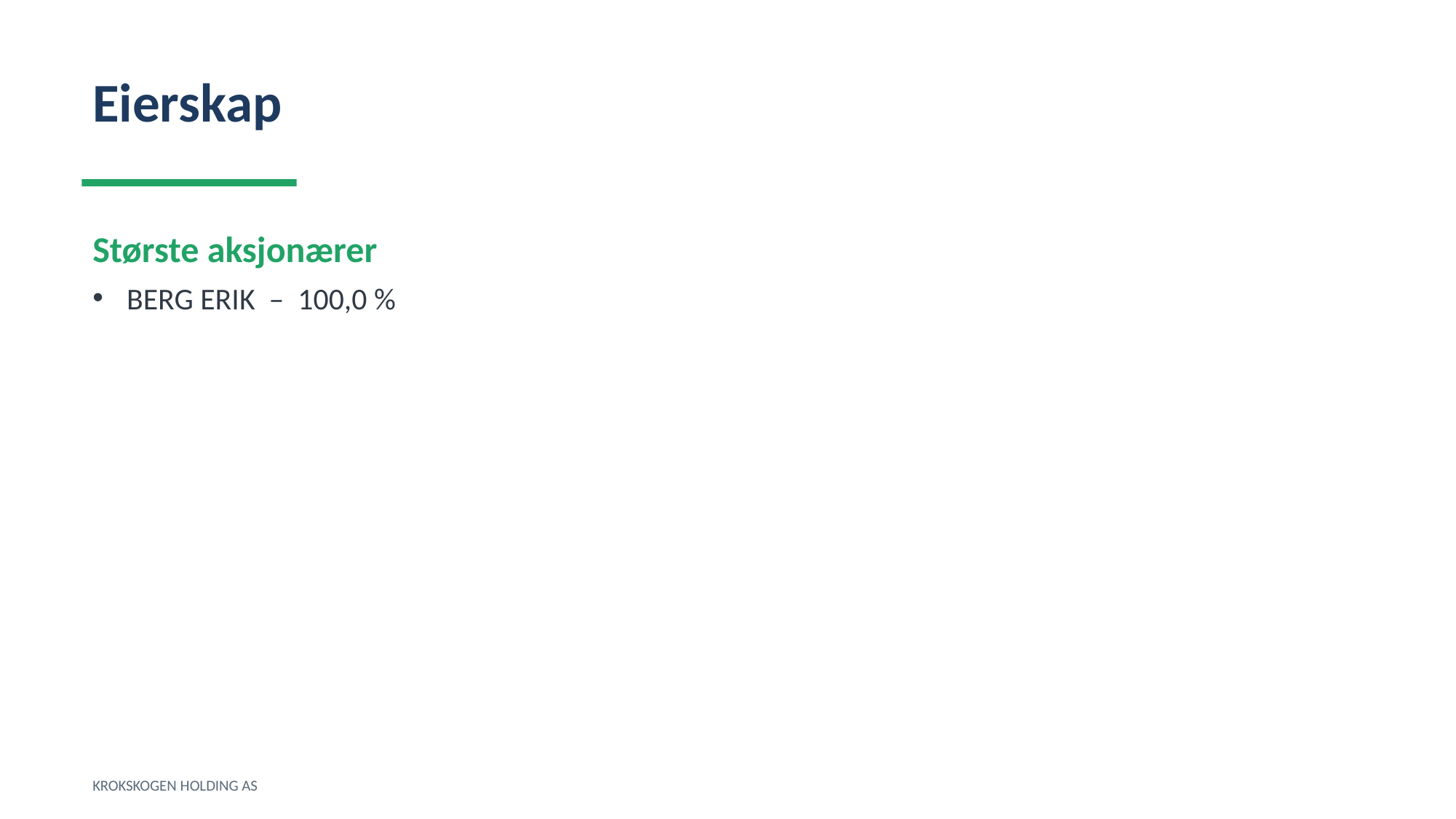

Eierskap

Største aksjonærer
BERG ERIK  –  100,0 %
KROKSKOGEN HOLDING AS